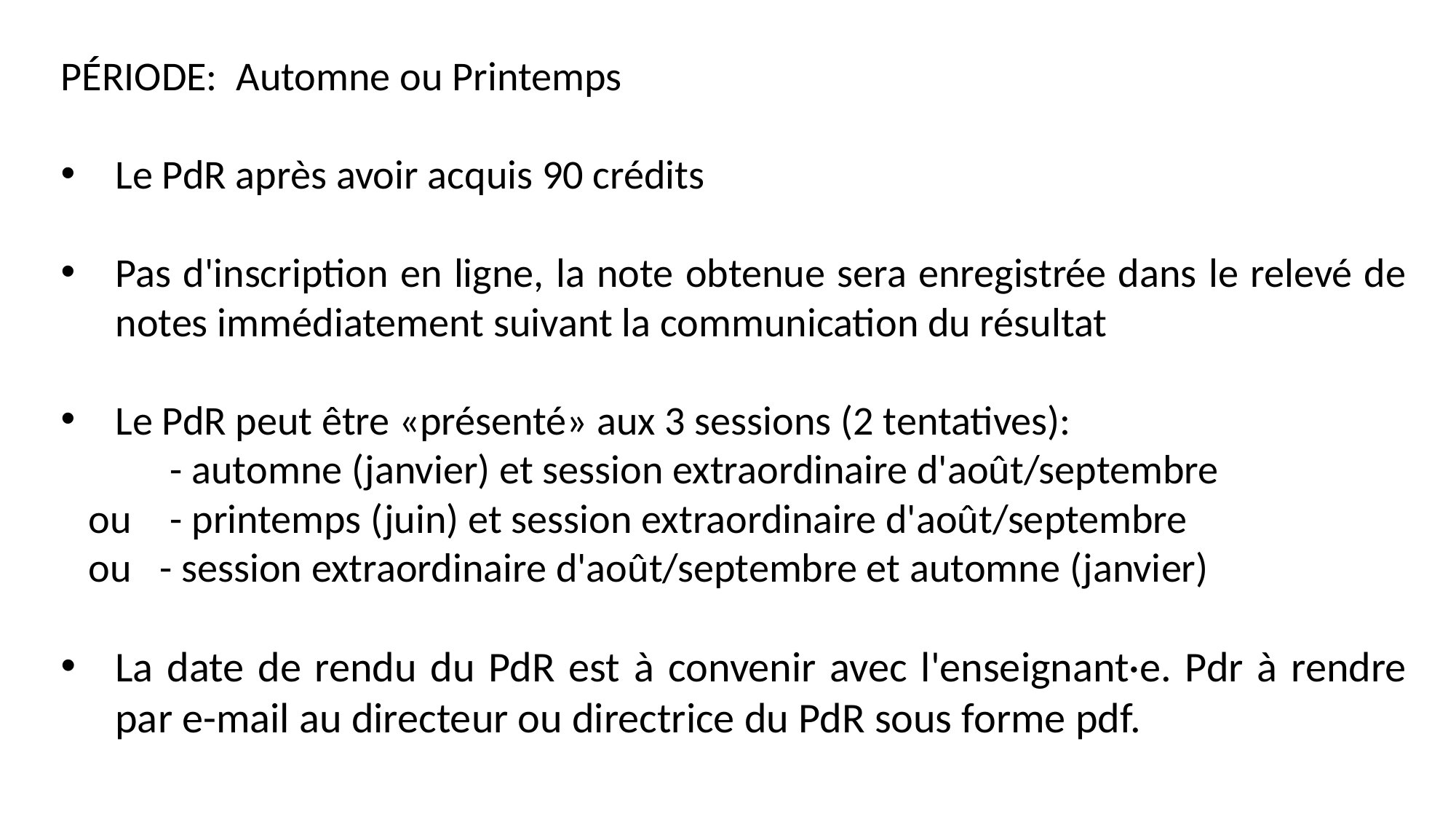

PÉRIODE:  Automne ou Printemps

Le PdR après avoir acquis 90 crédits

Pas d'inscription en ligne, la note obtenue sera enregistrée dans le relevé de notes immédiatement suivant la communication du résultat

Le PdR peut être «présenté» aux 3 sessions (2 tentatives):
	- automne (janvier) et session extraordinaire d'août/septembre
   ou	- printemps (juin) et session extraordinaire d'août/septembre
   ou   - session extraordinaire d'août/septembre et automne (janvier)

La date de rendu du PdR est à convenir avec l'enseignant·e. Pdr à rendre par e-mail au directeur ou directrice du PdR sous forme pdf.